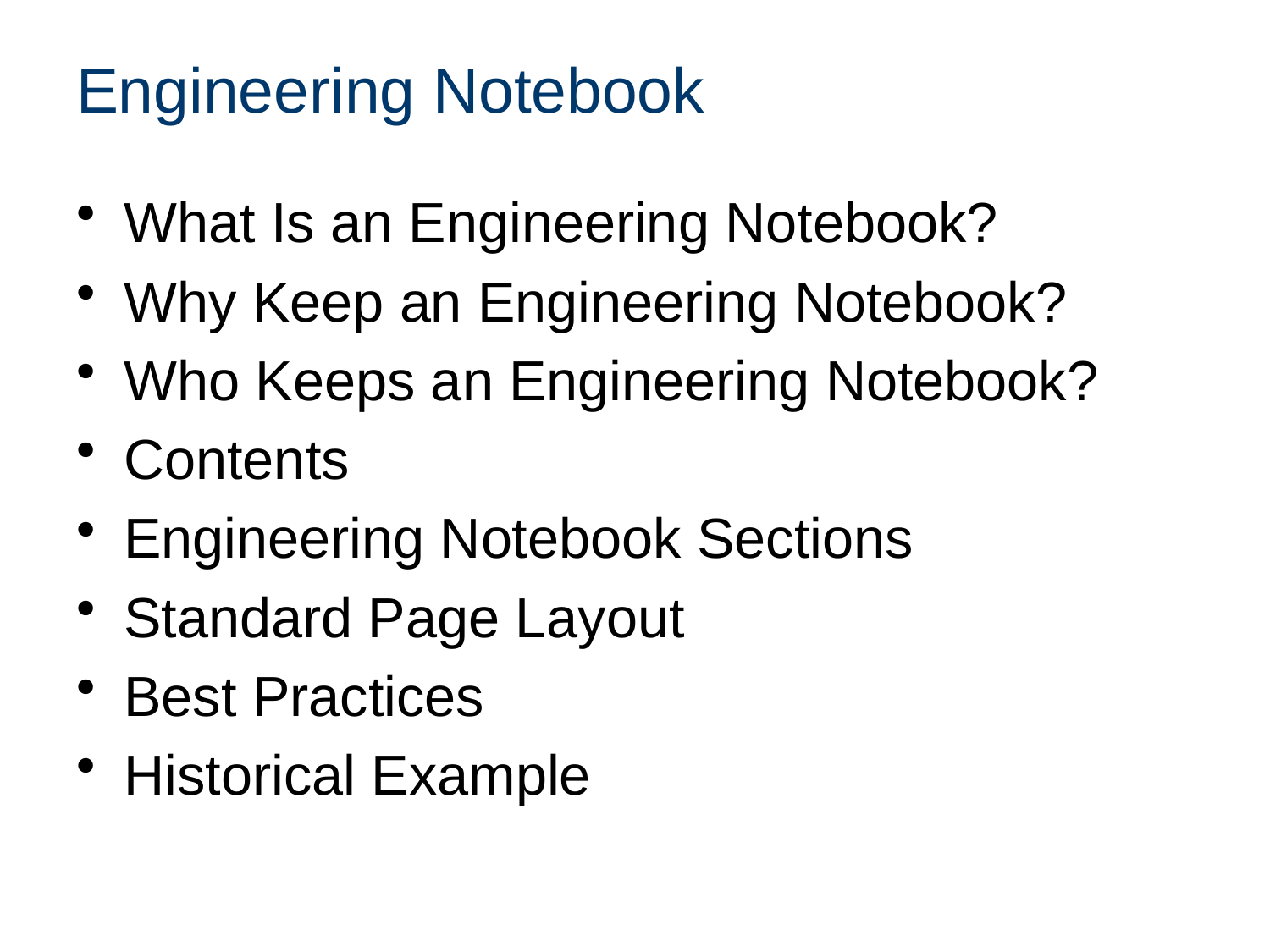

# Engineering Notebook
What Is an Engineering Notebook?
Why Keep an Engineering Notebook?
Who Keeps an Engineering Notebook?
Contents
Engineering Notebook Sections
Standard Page Layout
Best Practices
Historical Example